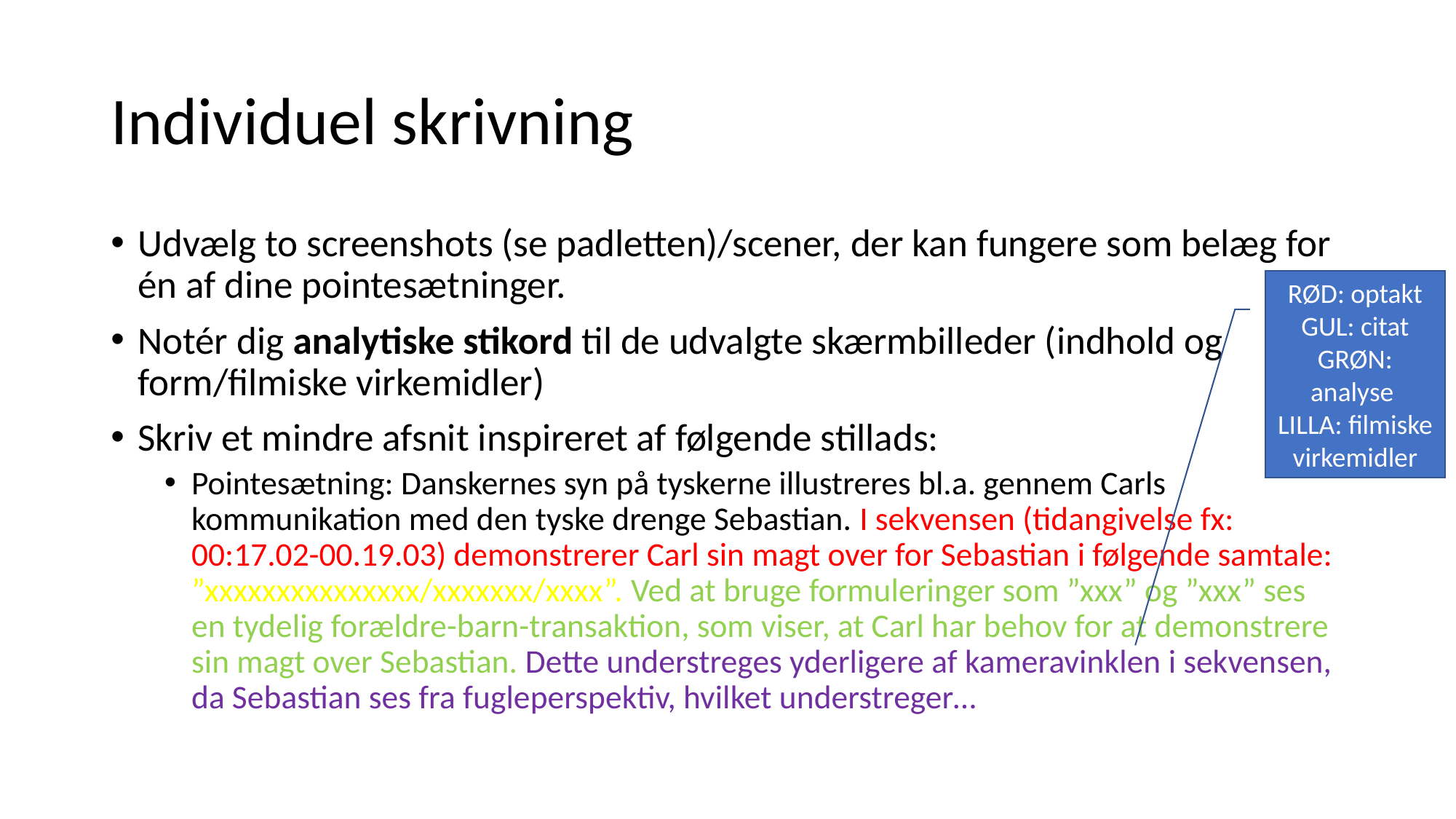

# Individuel skrivning
Udvælg to screenshots (se padletten)/scener, der kan fungere som belæg for én af dine pointesætninger.
Notér dig analytiske stikord til de udvalgte skærmbilleder (indhold og form/filmiske virkemidler)
Skriv et mindre afsnit inspireret af følgende stillads:
Pointesætning: Danskernes syn på tyskerne illustreres bl.a. gennem Carls kommunikation med den tyske drenge Sebastian. I sekvensen (tidangivelse fx: 00:17.02-00.19.03) demonstrerer Carl sin magt over for Sebastian i følgende samtale: ”xxxxxxxxxxxxxxx/xxxxxxx/xxxx”. Ved at bruge formuleringer som ”xxx” og ”xxx” ses en tydelig forældre-barn-transaktion, som viser, at Carl har behov for at demonstrere sin magt over Sebastian. Dette understreges yderligere af kameravinklen i sekvensen, da Sebastian ses fra fugleperspektiv, hvilket understreger…
RØD: optakt
GUL: citat
GRØN: analyse
LILLA: filmiske virkemidler